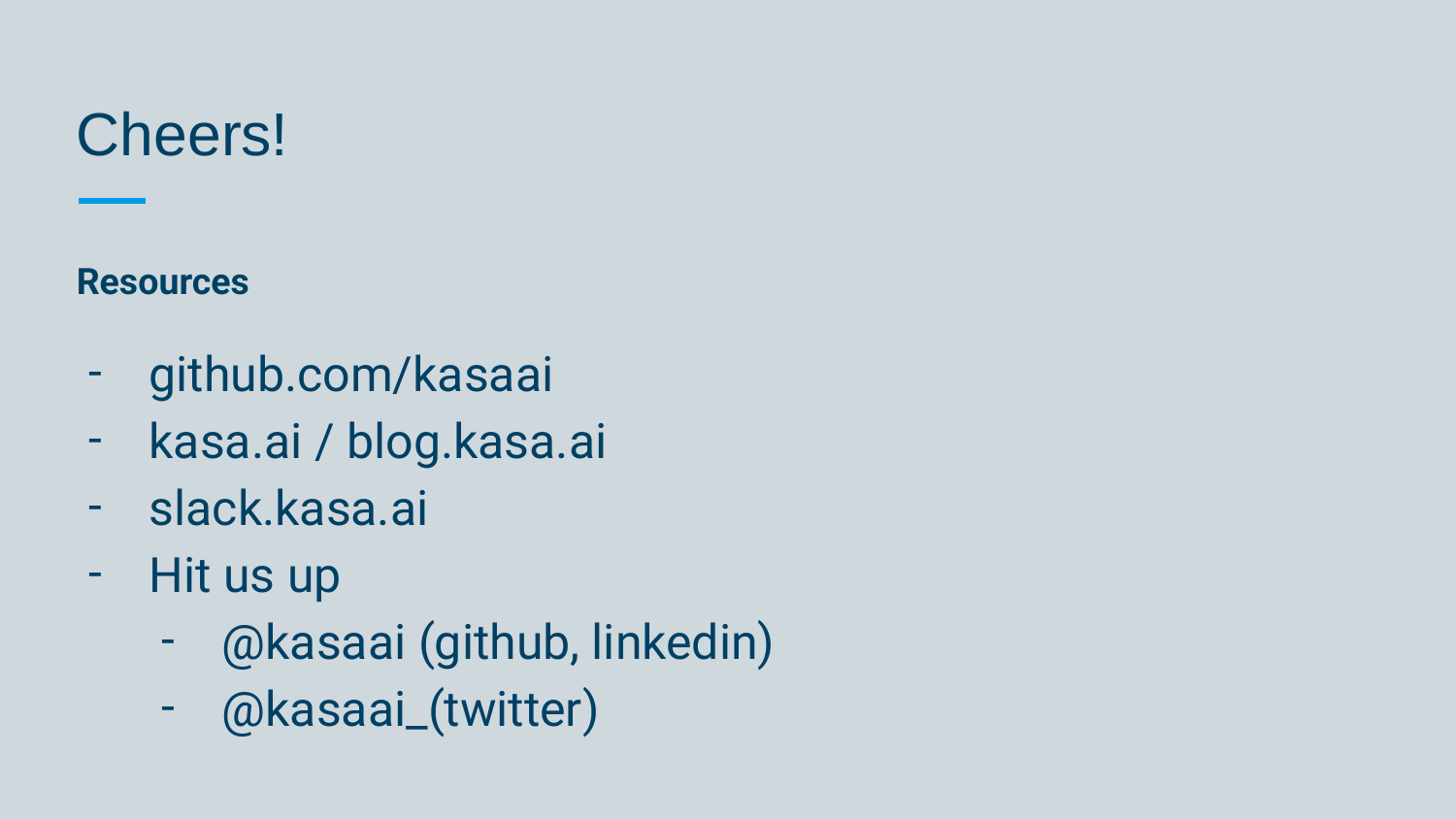

# Cheers!
Resources
github.com/kasaai
kasa.ai / blog.kasa.ai
slack.kasa.ai
Hit us up
@kasaai (github, linkedin)
@kasaai_(twitter)